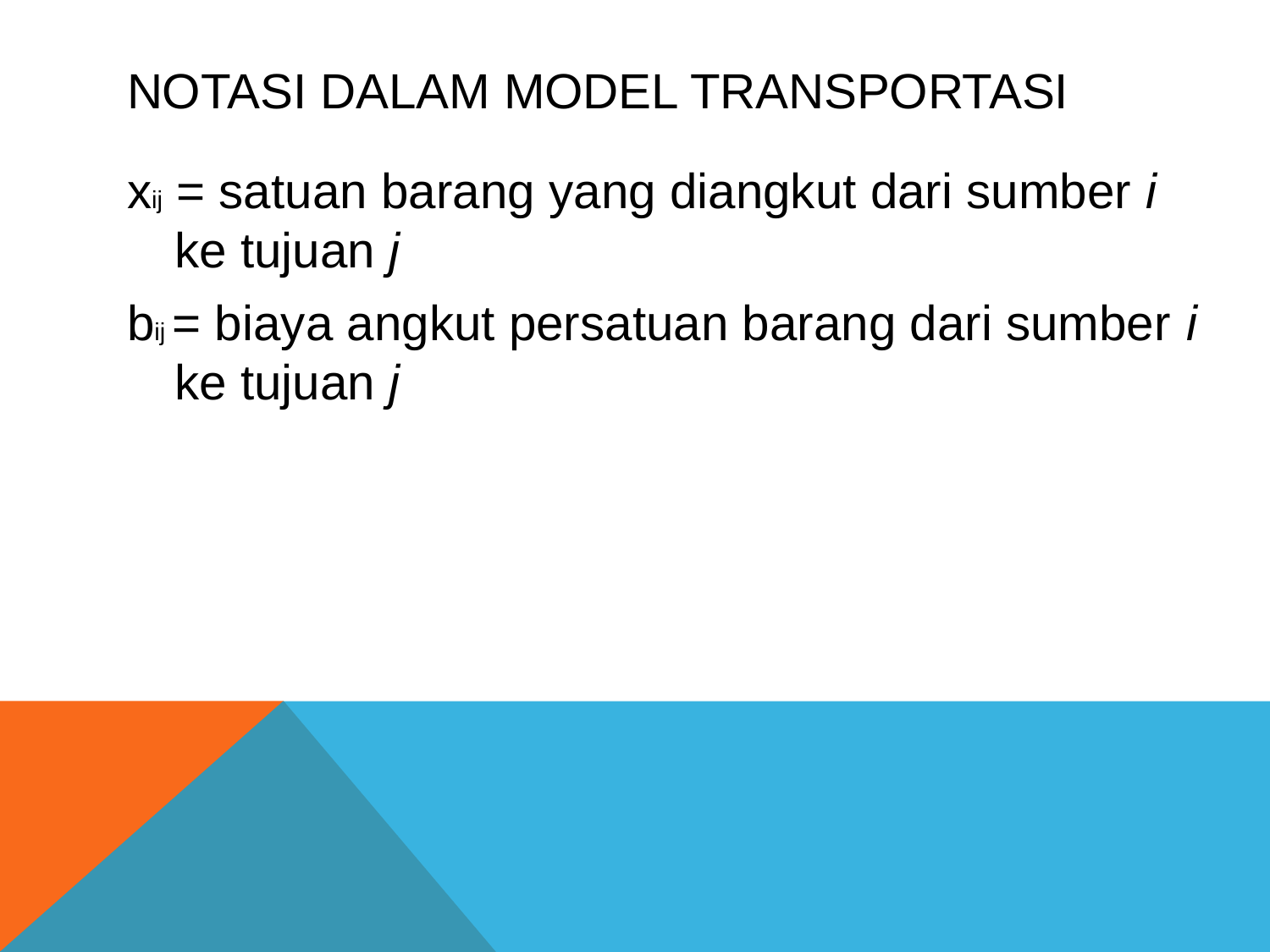

# Notasi dalam model transportasi
xij = satuan barang yang diangkut dari sumber i ke tujuan j
bij = biaya angkut persatuan barang dari sumber i ke tujuan j